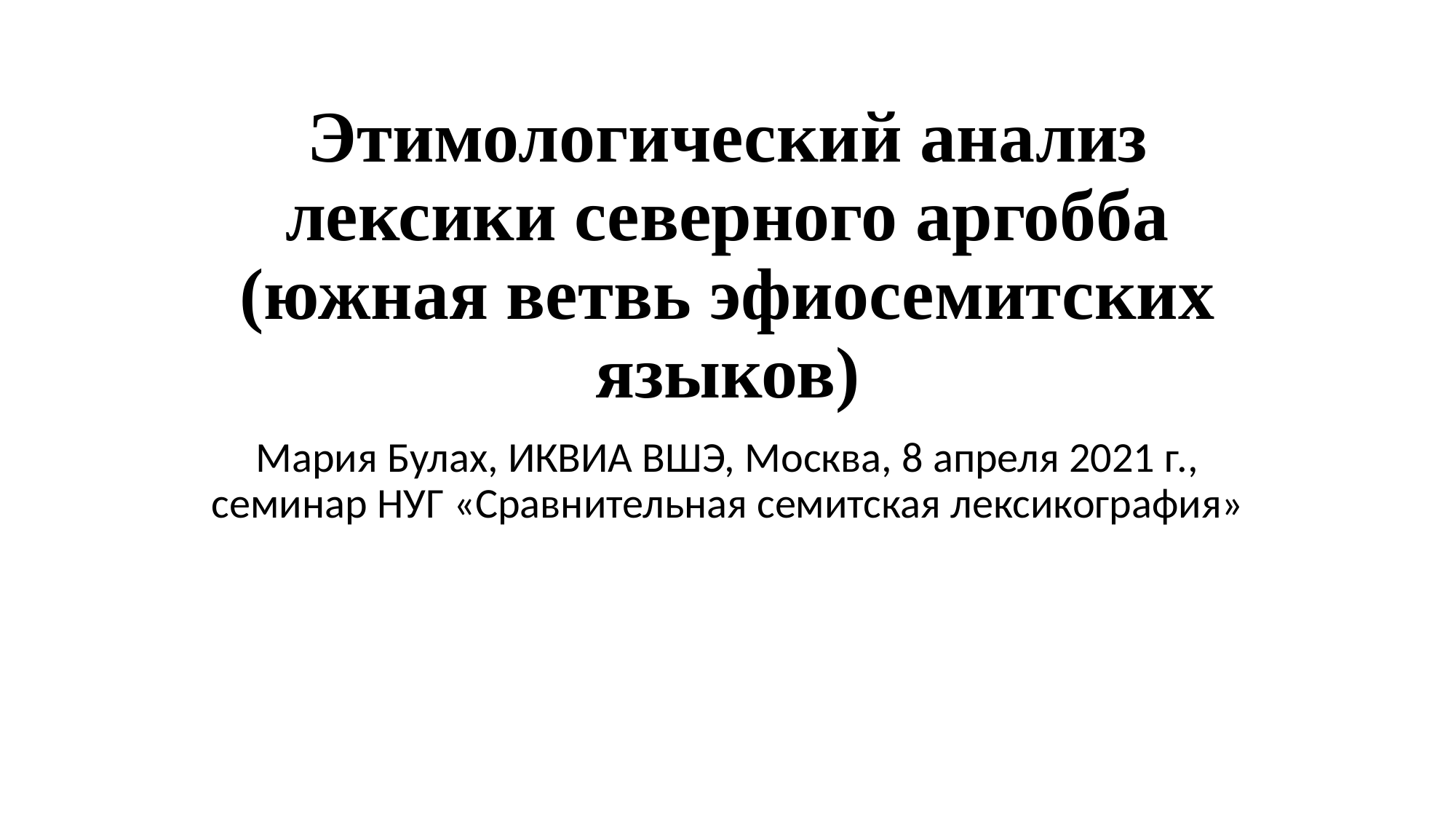

# Этимологический анализ лексики северного аргобба (южная ветвь эфиосемитских языков)
Мария Булах, ИКВИА ВШЭ, Москва, 8 апреля 2021 г., семинар НУГ «Сравнительная семитская лексикография»